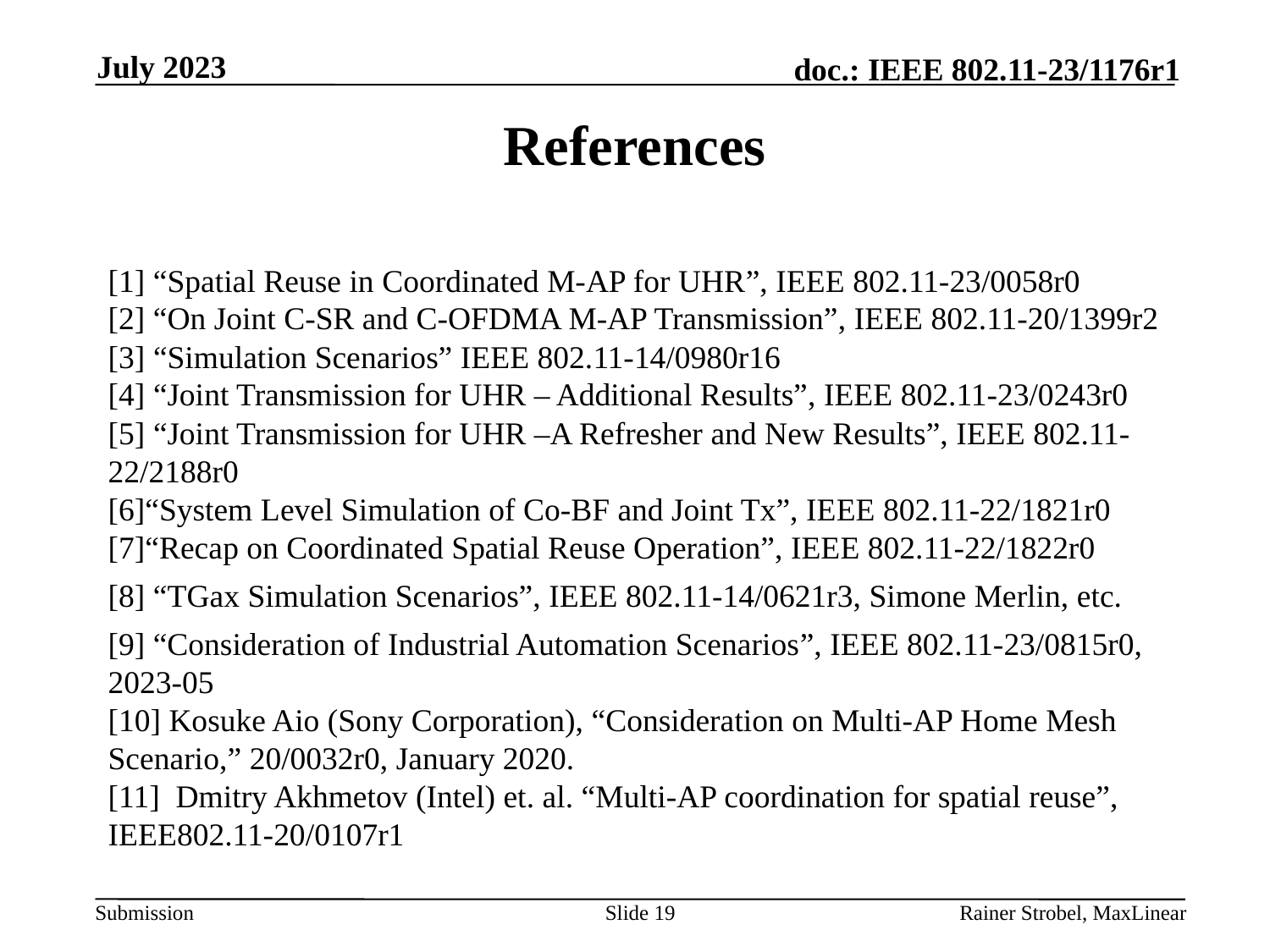

July 2023
# References
[1] “Spatial Reuse in Coordinated M-AP for UHR”, IEEE 802.11-23/0058r0
[2] “On Joint C-SR and C-OFDMA M-AP Transmission”, IEEE 802.11-20/1399r2
[3] “Simulation Scenarios” IEEE 802.11-14/0980r16
[4] “Joint Transmission for UHR – Additional Results”, IEEE 802.11-23/0243r0
[5] “Joint Transmission for UHR –A Refresher and New Results”, IEEE 802.11-22/2188r0
[6]“System Level Simulation of Co-BF and Joint Tx”, IEEE 802.11-22/1821r0
[7]“Recap on Coordinated Spatial Reuse Operation”, IEEE 802.11-22/1822r0
[8] “TGax Simulation Scenarios”, IEEE 802.11-14/0621r3, Simone Merlin, etc.
[9] “Consideration of Industrial Automation Scenarios”, IEEE 802.11-23/0815r0, 2023-05
[10] Kosuke Aio (Sony Corporation), “Consideration on Multi-AP Home Mesh Scenario,” 20/0032r0, January 2020.
[11]  Dmitry Akhmetov (Intel) et. al. “Multi-AP coordination for spatial reuse”, IEEE802.11-20/0107r1

Slide 19
Rainer Strobel, MaxLinear